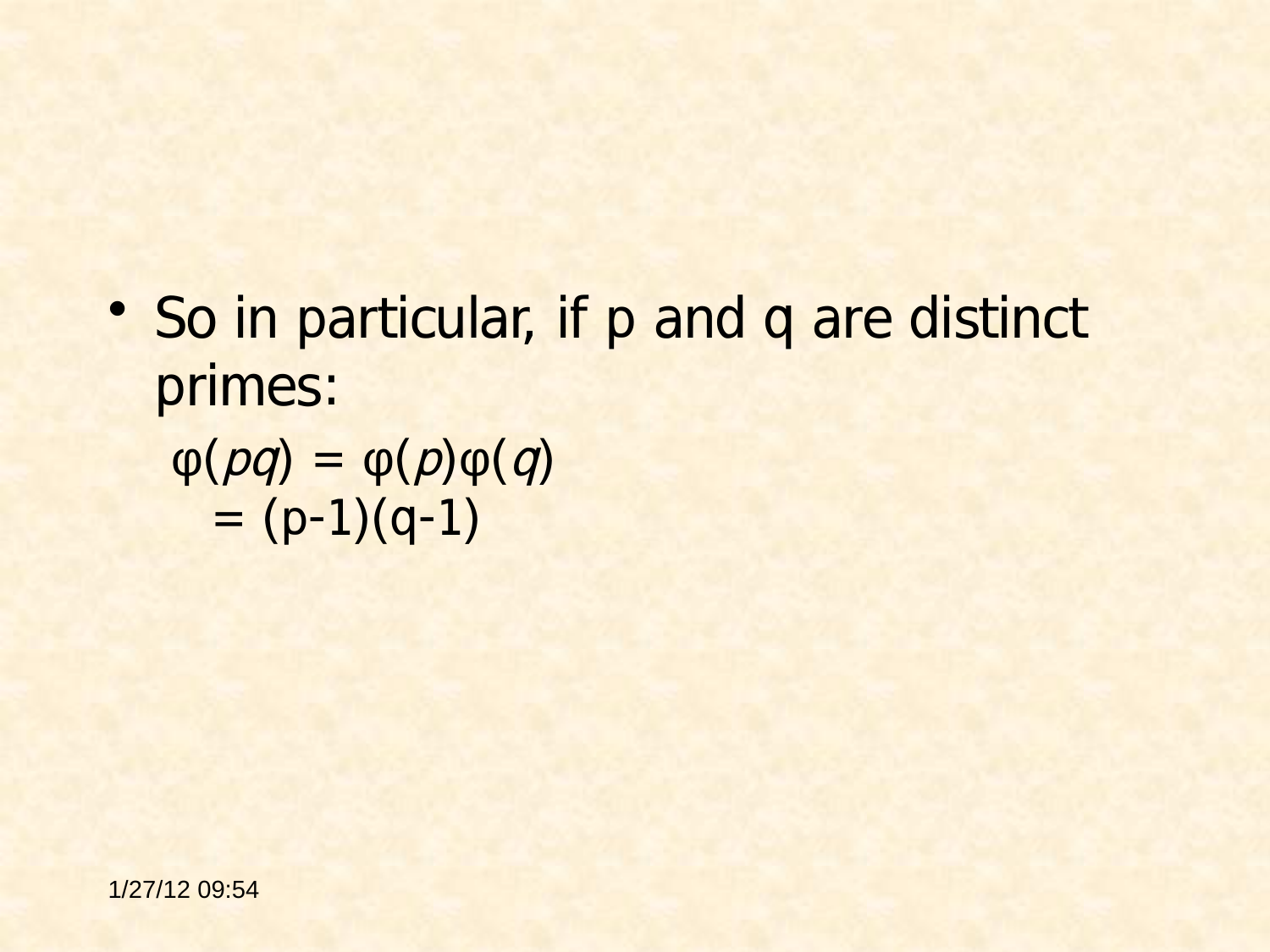

#
So in particular, if p and q are distinct primes:
φ(pq) = φ(p)φ(q)
= (p-1)(q-1)

1/27/12 09:54